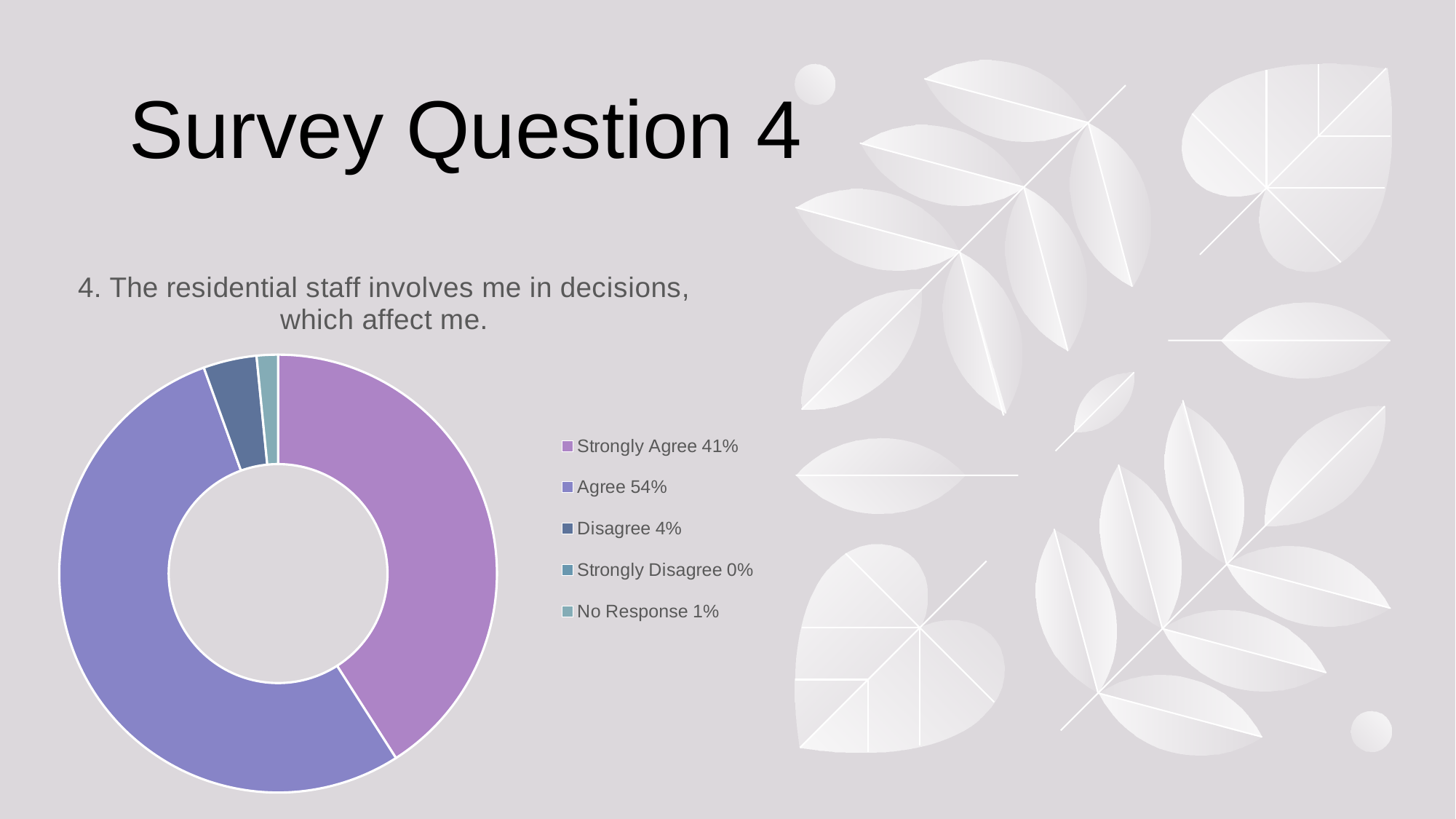

# Survey Question 4

### Chart:

| Category | 4. The residential staff involves me in decisions, which affect me. |
|---|---|
| Strongly Agree 41% | 52.0 |
| Agree 54% | 68.0 |
| Disagree 4% | 5.0 |
| Strongly Disagree 0% | 0.0 |
| No Response 1% | 2.0 |